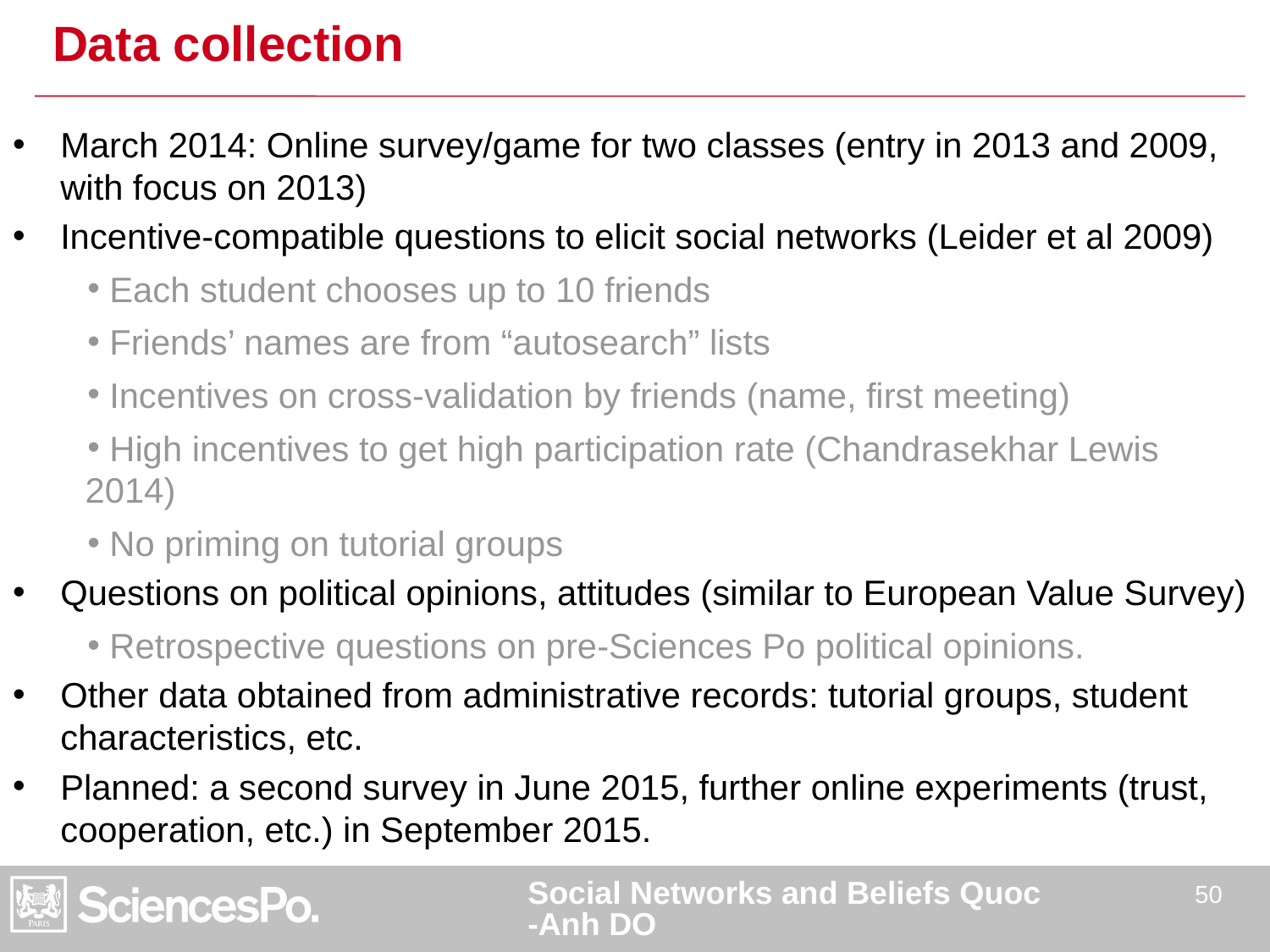

# Data collection
March 2014: Online survey/game for two classes (entry in 2013 and 2009, with focus on 2013)
Incentive-compatible questions to elicit social networks (Leider et al 2009)
 Each student chooses up to 10 friends
 Friends’ names are from “autosearch” lists
 Incentives on cross-validation by friends (name, first meeting)
 High incentives to get high participation rate (Chandrasekhar Lewis 2014)
 No priming on tutorial groups
Questions on political opinions, attitudes (similar to European Value Survey)
 Retrospective questions on pre-Sciences Po political opinions.
Other data obtained from administrative records: tutorial groups, student characteristics, etc.
Planned: a second survey in June 2015, further online experiments (trust, cooperation, etc.) in September 2015.
Social Networks and Beliefs Quoc-Anh DO
50